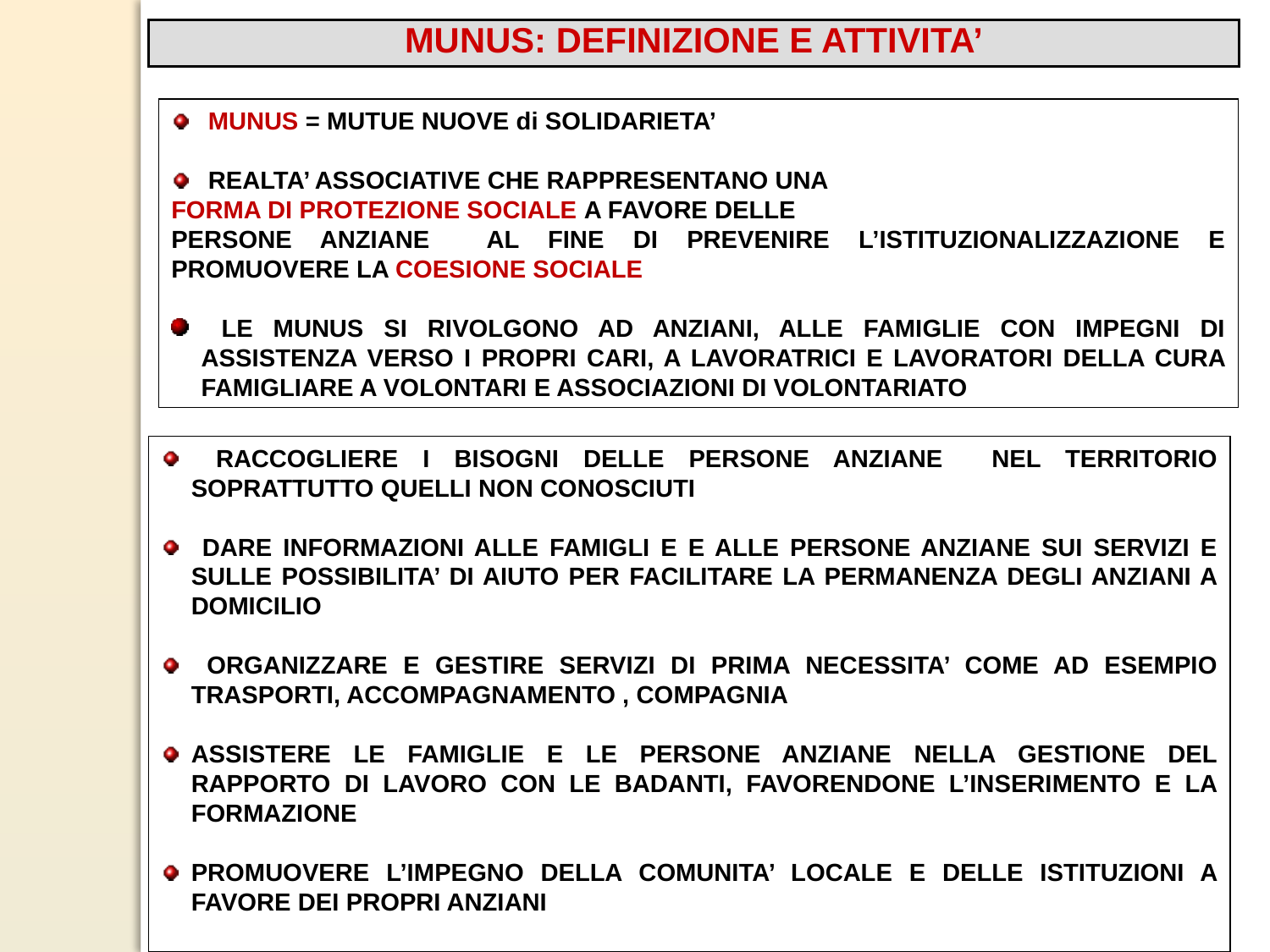

MUNUS: DEFINIZIONE E ATTIVITA’
 MUNUS = MUTUE NUOVE di SOLIDARIETA’

 REALTA’ ASSOCIATIVE CHE RAPPRESENTANO UNA
FORMA DI PROTEZIONE SOCIALE A FAVORE DELLE
PERSONE ANZIANE  AL FINE DI PREVENIRE L’ISTITUZIONALIZZAZIONE E PROMUOVERE LA COESIONE SOCIALE

 LE MUNUS SI RIVOLGONO AD ANZIANI, ALLE FAMIGLIE CON IMPEGNI DI ASSISTENZA VERSO I PROPRI CARI, A LAVORATRICI E LAVORATORI DELLA CURA FAMIGLIARE A VOLONTARI E ASSOCIAZIONI DI VOLONTARIATO
 RACCOGLIERE I BISOGNI DELLE PERSONE ANZIANE  NEL TERRITORIO SOPRATTUTTO QUELLI NON CONOSCIUTI

 DARE INFORMAZIONI ALLE FAMIGLI E E ALLE PERSONE ANZIANE SUI SERVIZI E SULLE POSSIBILITA’ DI AIUTO PER FACILITARE LA PERMANENZA DEGLI ANZIANI A DOMICILIO

 ORGANIZZARE E GESTIRE SERVIZI DI PRIMA NECESSITA’ COME AD ESEMPIO TRASPORTI, ACCOMPAGNAMENTO , COMPAGNIA

ASSISTERE LE FAMIGLIE E LE PERSONE ANZIANE NELLA GESTIONE DEL RAPPORTO DI LAVORO CON LE BADANTI, FAVORENDONE L’INSERIMENTO E LA FORMAZIONE

PROMUOVERE L’IMPEGNO DELLA COMUNITA’ LOCALE E DELLE ISTITUZIONI A FAVORE DEI PROPRI ANZIANI